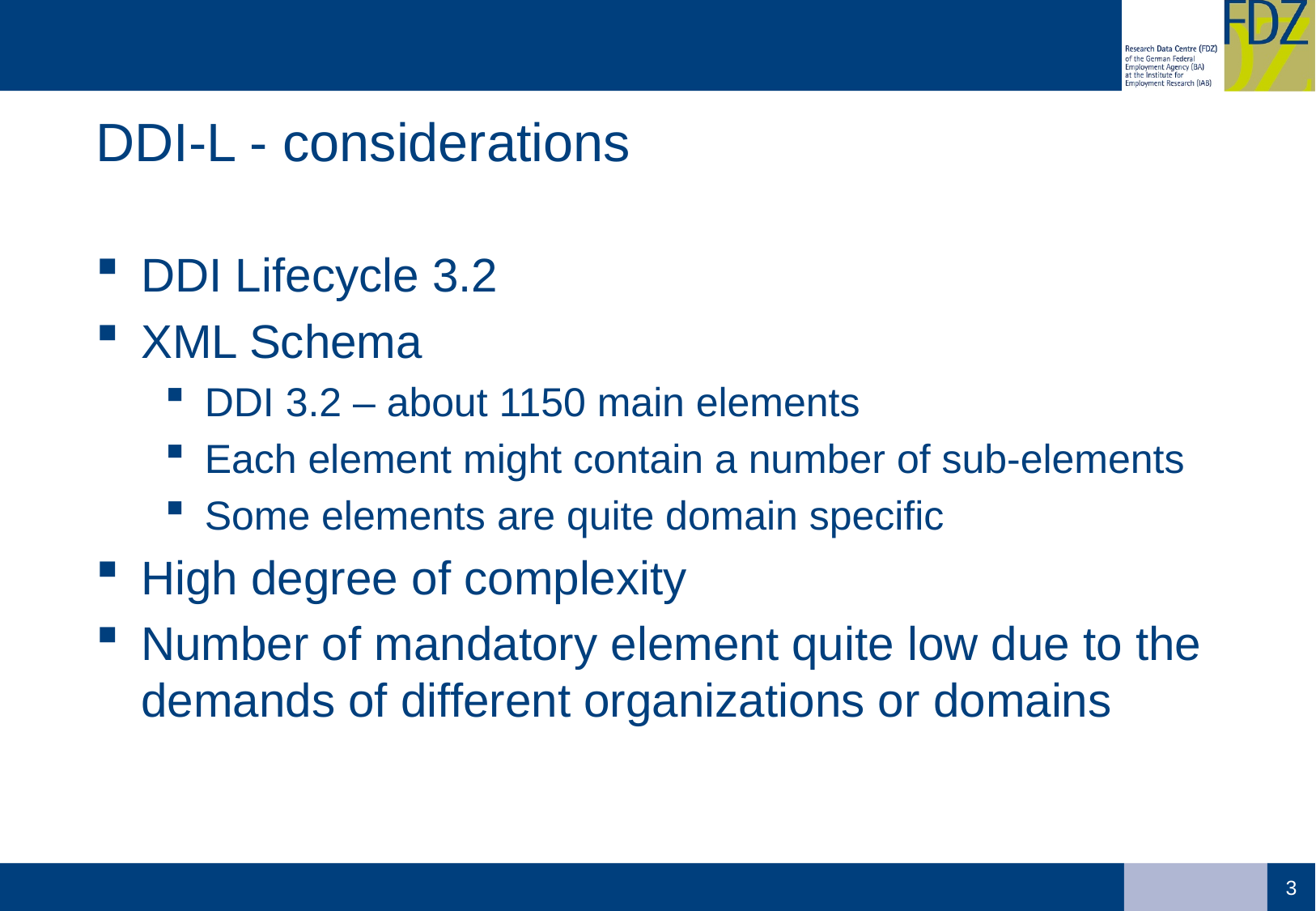

# DDI-L - considerations
DDI Lifecycle 3.2
XML Schema
DDI 3.2 – about 1150 main elements
Each element might contain a number of sub-elements
Some elements are quite domain specific
High degree of complexity
Number of mandatory element quite low due to the demands of different organizations or domains

3